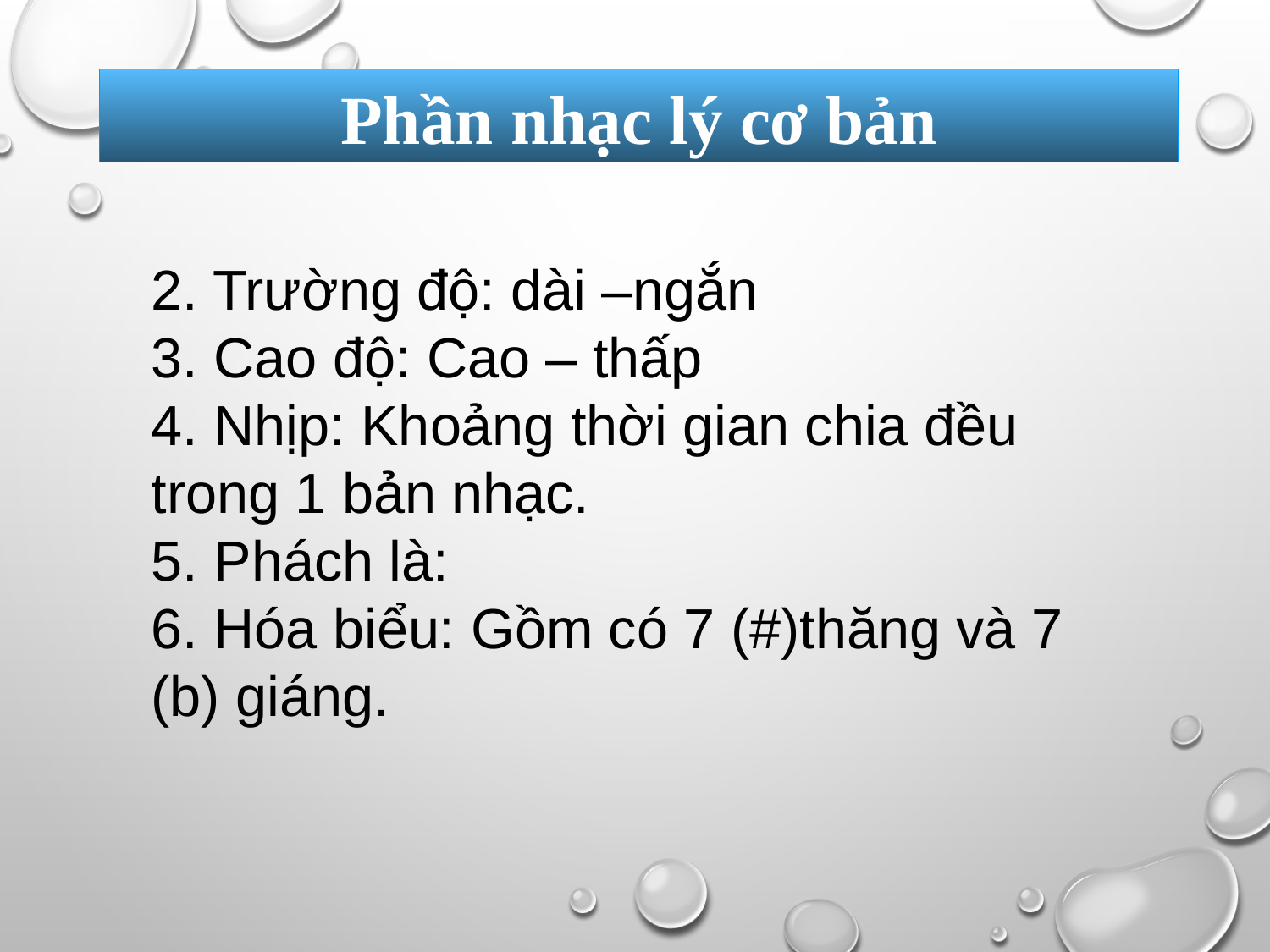

Phần nhạc lý cơ bản
2. Trường độ: dài –ngắn
3. Cao độ: Cao – thấp
4. Nhịp: Khoảng thời gian chia đều trong 1 bản nhạc.
5. Phách là:
6. Hóa biểu: Gồm có 7 (#)thăng và 7 (b) giáng.